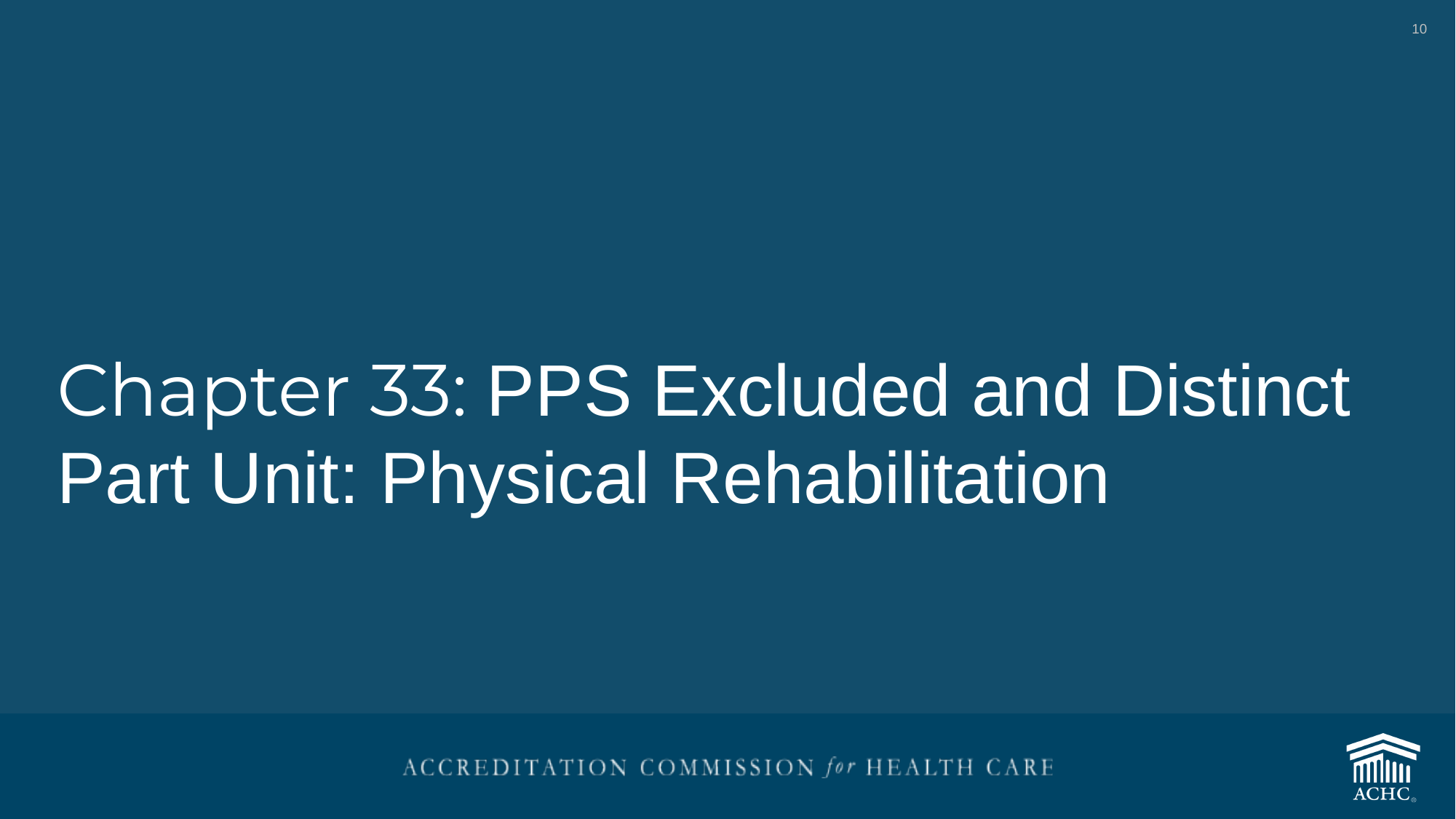

Chapter 33: PPS Excluded and Distinct Part Unit: Physical Rehabilitation